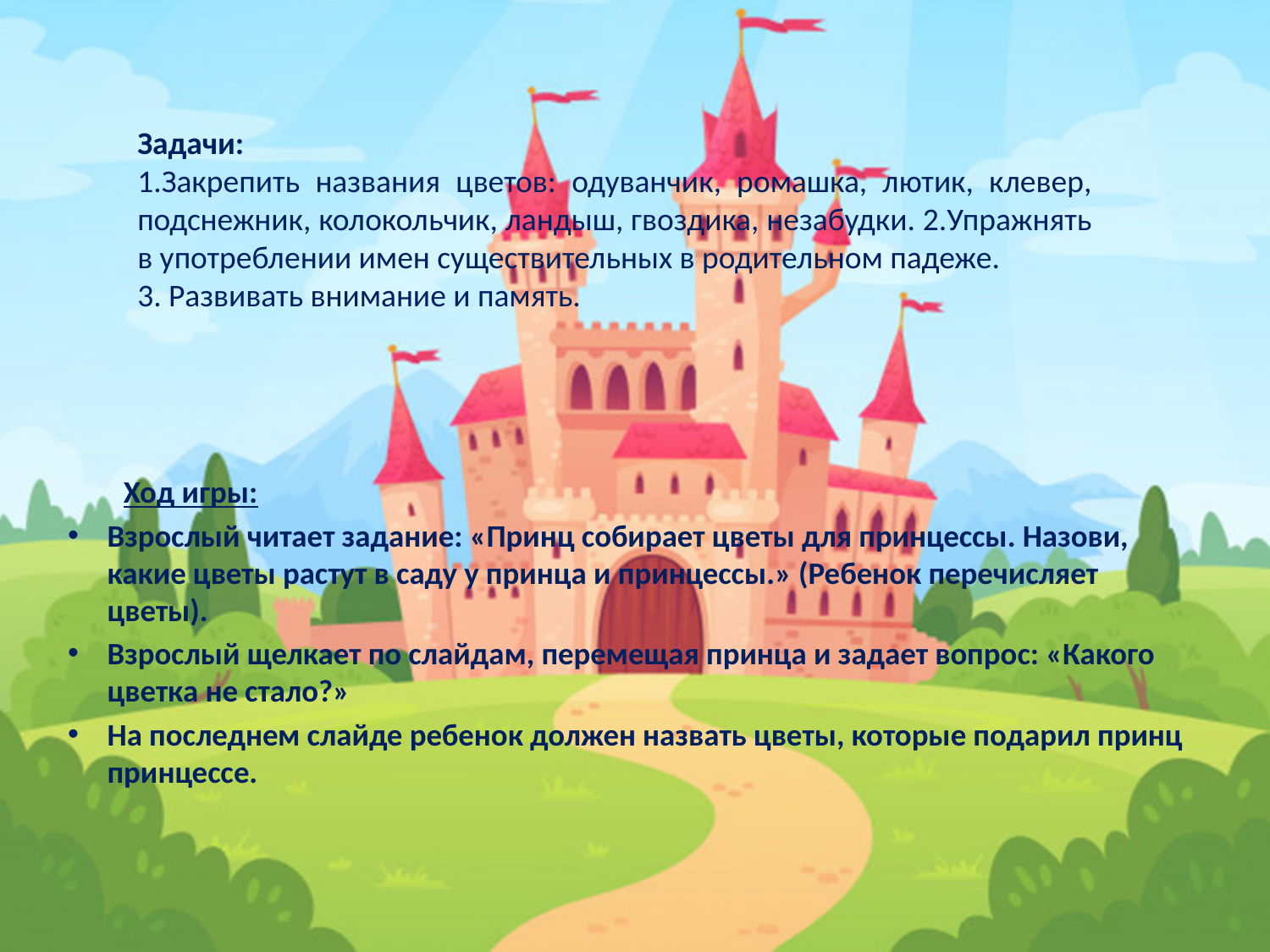

Задачи:
1.Закрепить названия цветов: одуванчик, ромашка, лютик, клевер, подснежник, колокольчик, ландыш, гвоздика, незабудки. 2.Упражнять в употреблении имен существительных в родительном падеже.
3. Развивать внимание и память.

        Ход игры:
Взрослый читает задание: «Принц собирает цветы для принцессы. Назови, какие цветы растут в саду у принца и принцессы.» (Ребенок перечисляет цветы).
Взрослый щелкает по слайдам, перемещая принца и задает вопрос: «Какого цветка не стало?»
На последнем слайде ребенок должен назвать цветы, которые подарил принц принцессе.